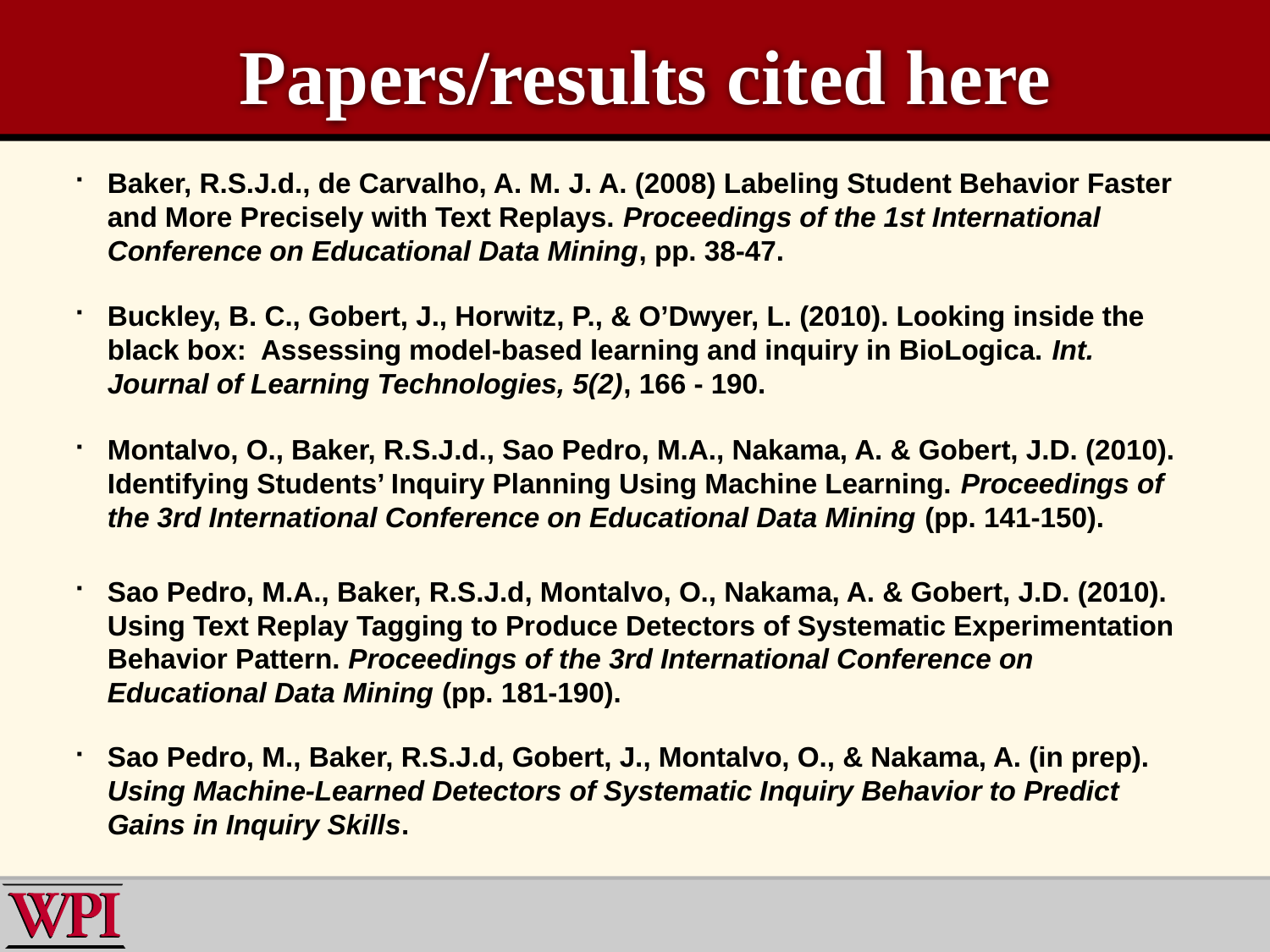

# Papers/results cited here
Baker, R.S.J.d., de Carvalho, A. M. J. A. (2008) Labeling Student Behavior Faster and More Precisely with Text Replays. Proceedings of the 1st International Conference on Educational Data Mining, pp. 38-47.

Buckley, B. C., Gobert, J., Horwitz, P., & O’Dwyer, L. (2010). Looking inside the black box:  Assessing model-based learning and inquiry in BioLogica. Int. Journal of Learning Technologies, 5(2), 166 - 190.

Montalvo, O., Baker, R.S.J.d., Sao Pedro, M.A., Nakama, A. & Gobert, J.D. (2010). Identifying Students’ Inquiry Planning Using Machine Learning. Proceedings of the 3rd International Conference on Educational Data Mining (pp. 141-150).

Sao Pedro, M.A., Baker, R.S.J.d, Montalvo, O., Nakama, A. & Gobert, J.D. (2010). Using Text Replay Tagging to Produce Detectors of Systematic Experimentation Behavior Pattern. Proceedings of the 3rd International Conference on Educational Data Mining (pp. 181-190).

Sao Pedro, M., Baker, R.S.J.d, Gobert, J., Montalvo, O., & Nakama, A. (in prep). Using Machine-Learned Detectors of Systematic Inquiry Behavior to Predict Gains in Inquiry Skills.